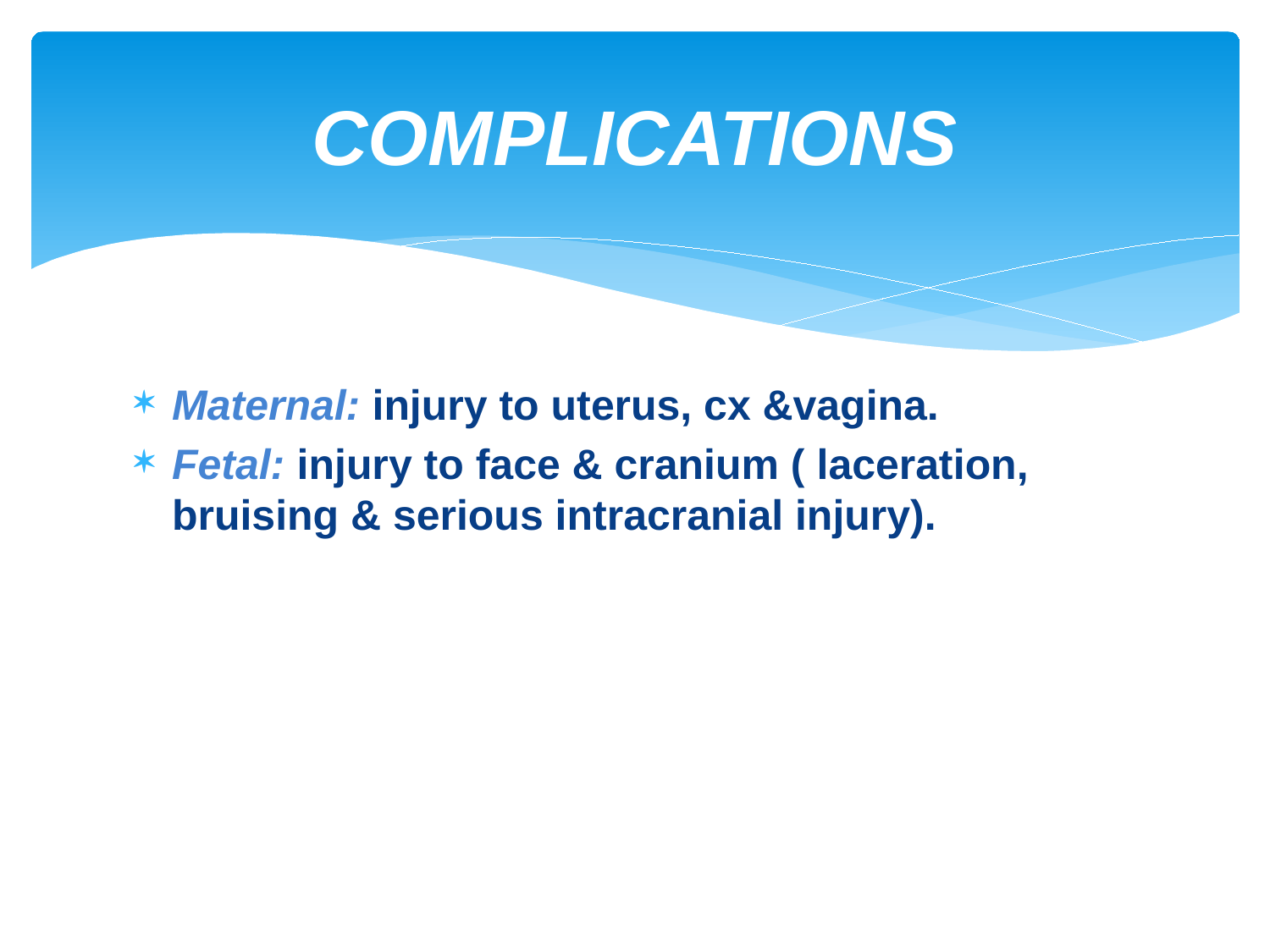

# COMPLICATIONS
Maternal: injury to uterus, cx &vagina.
Fetal: injury to face & cranium ( laceration, bruising & serious intracranial injury).